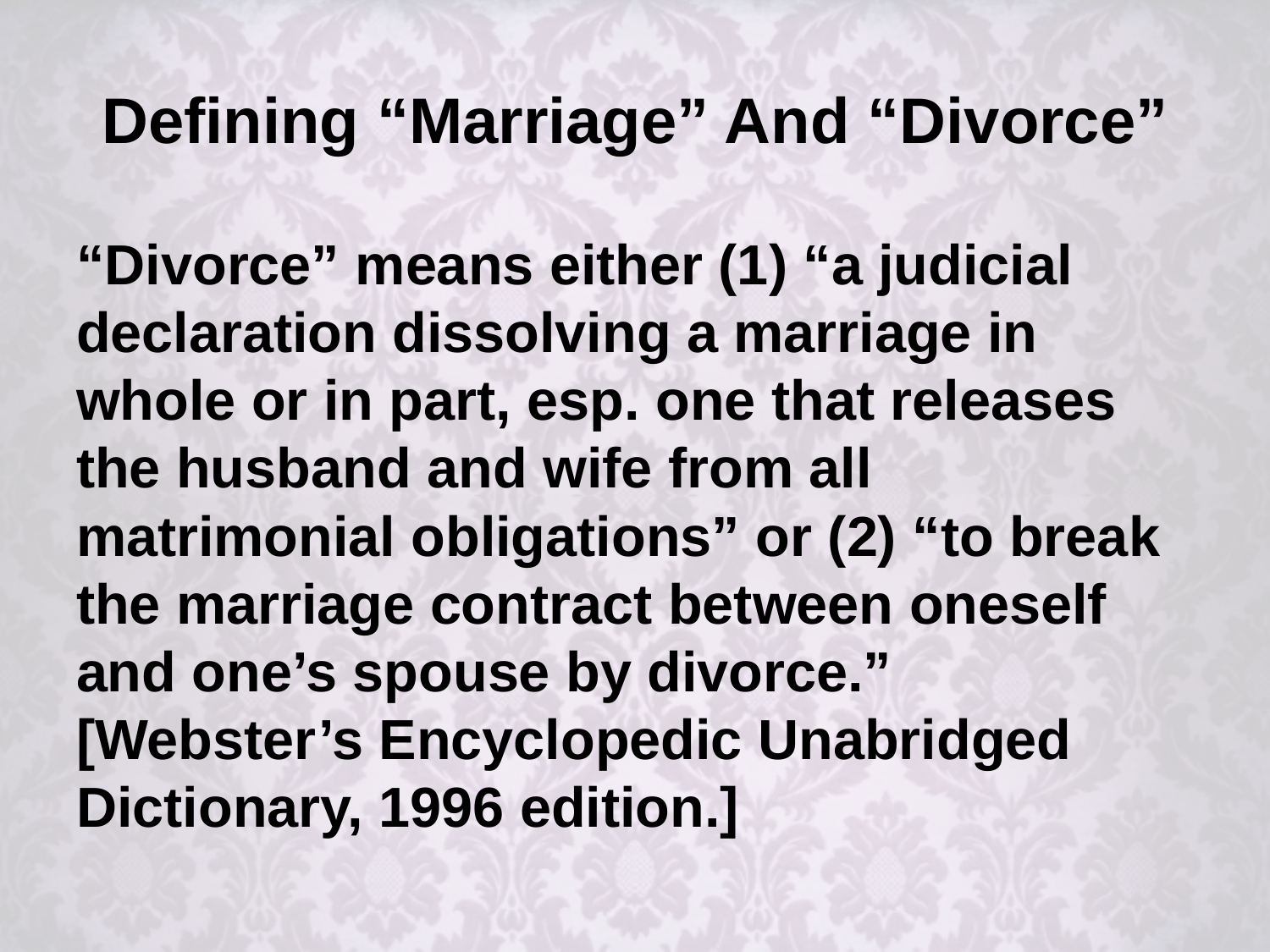

# Defining “Marriage” And “Divorce”
“Divorce” means either (1) “a judicial declaration dissolving a marriage in whole or in part, esp. one that releases the husband and wife from all matrimonial obligations” or (2) “to break the marriage contract between oneself and one’s spouse by divorce.” [Webster’s Encyclopedic Unabridged Dictionary, 1996 edition.]